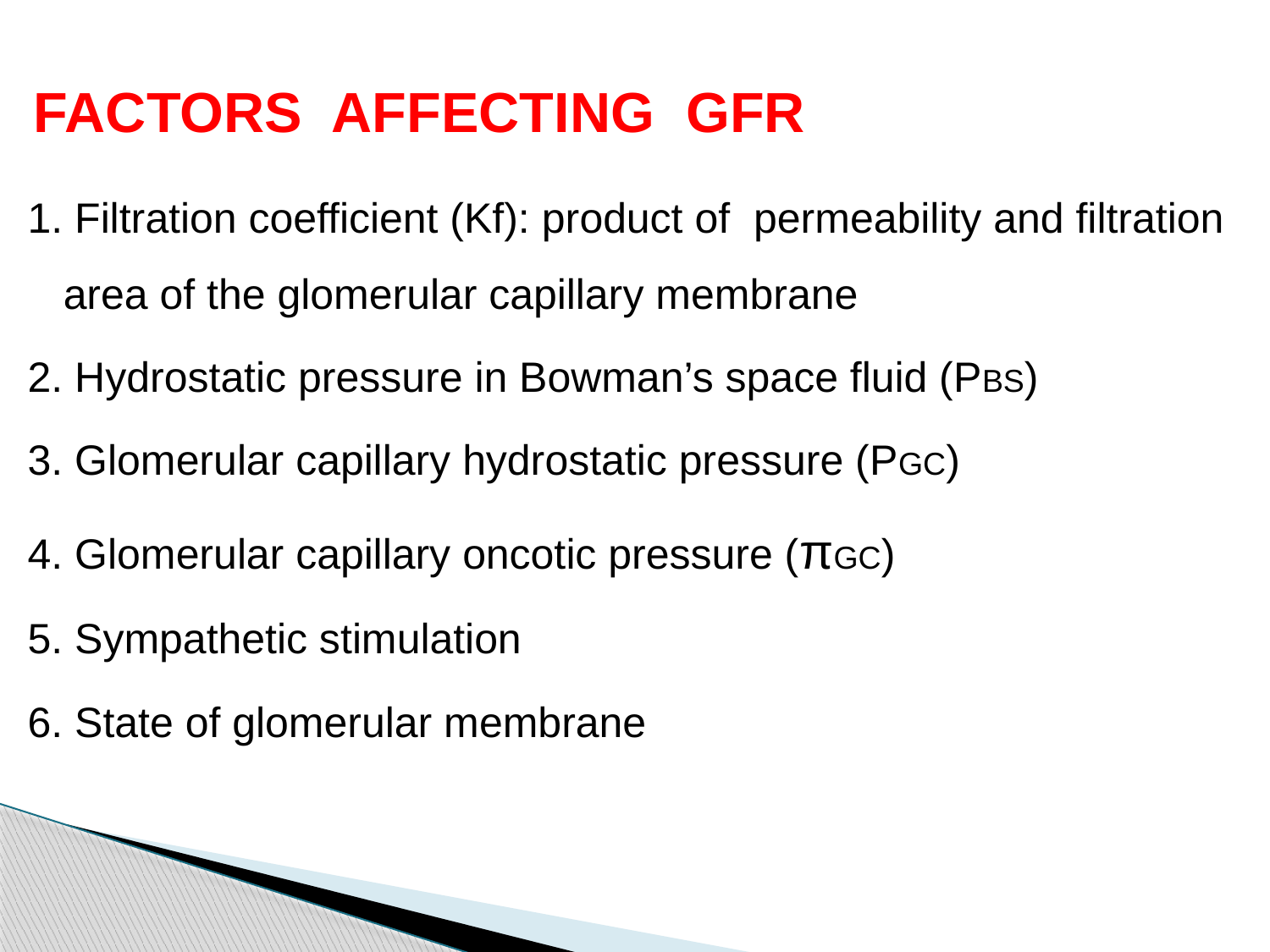

# FACTORS  AFFECTING  GFR
1. Filtration coefficient (Kf): product of  permeability and filtration area of the glomerular capillary membrane
2. Hydrostatic pressure in Bowman’s space fluid (PBS)
3. Glomerular capillary hydrostatic pressure (PGC)
4. Glomerular capillary oncotic pressure (πGC)
5. Sympathetic stimulation
6. State of glomerular membrane